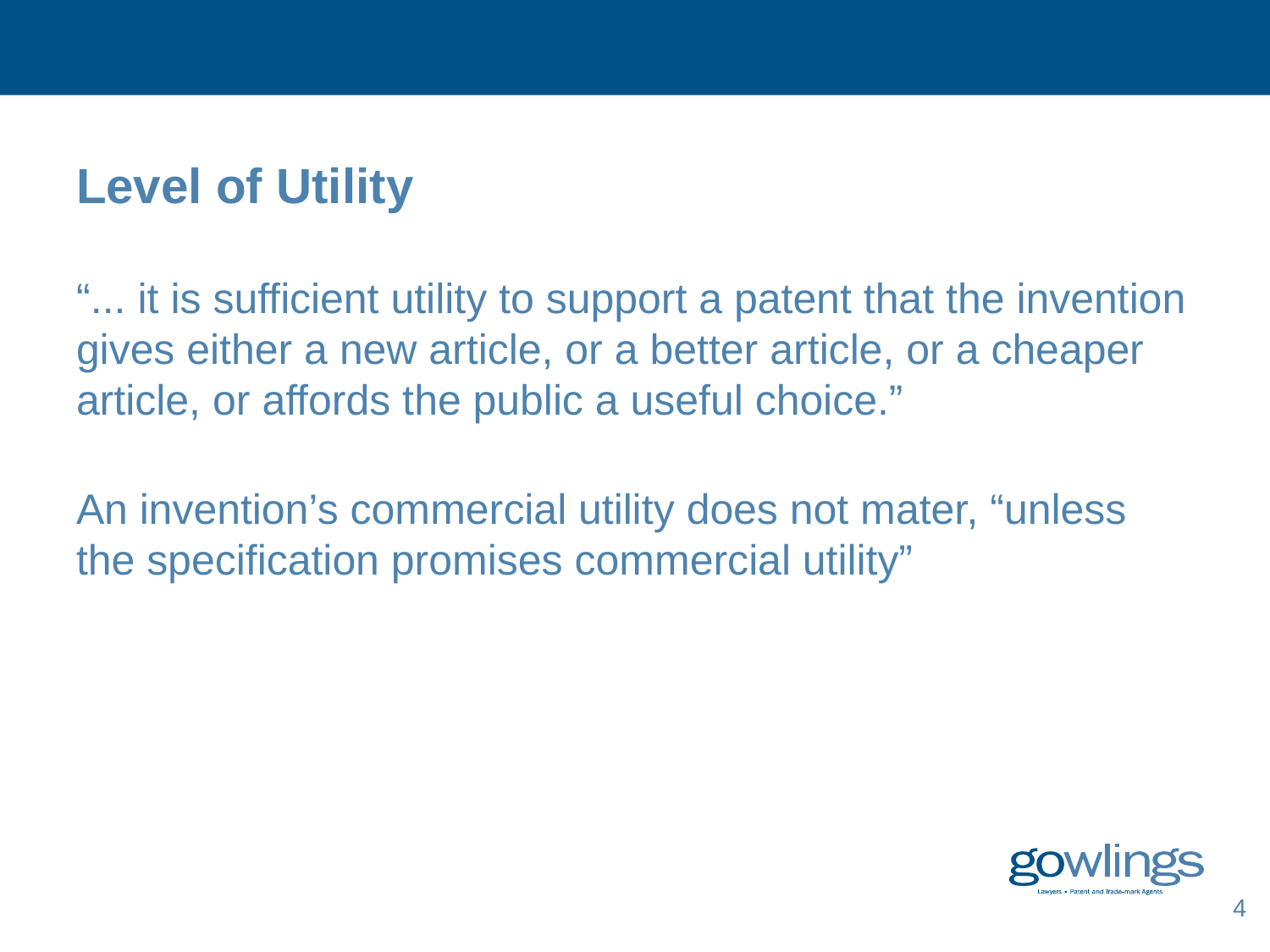

#
Level of Utility

“... it is sufficient utility to support a patent that the invention gives either a new article, or a better article, or a cheaper article, or affords the public a useful choice.”

An invention’s commercial utility does not mater, “unless the specification promises commercial utility”
4